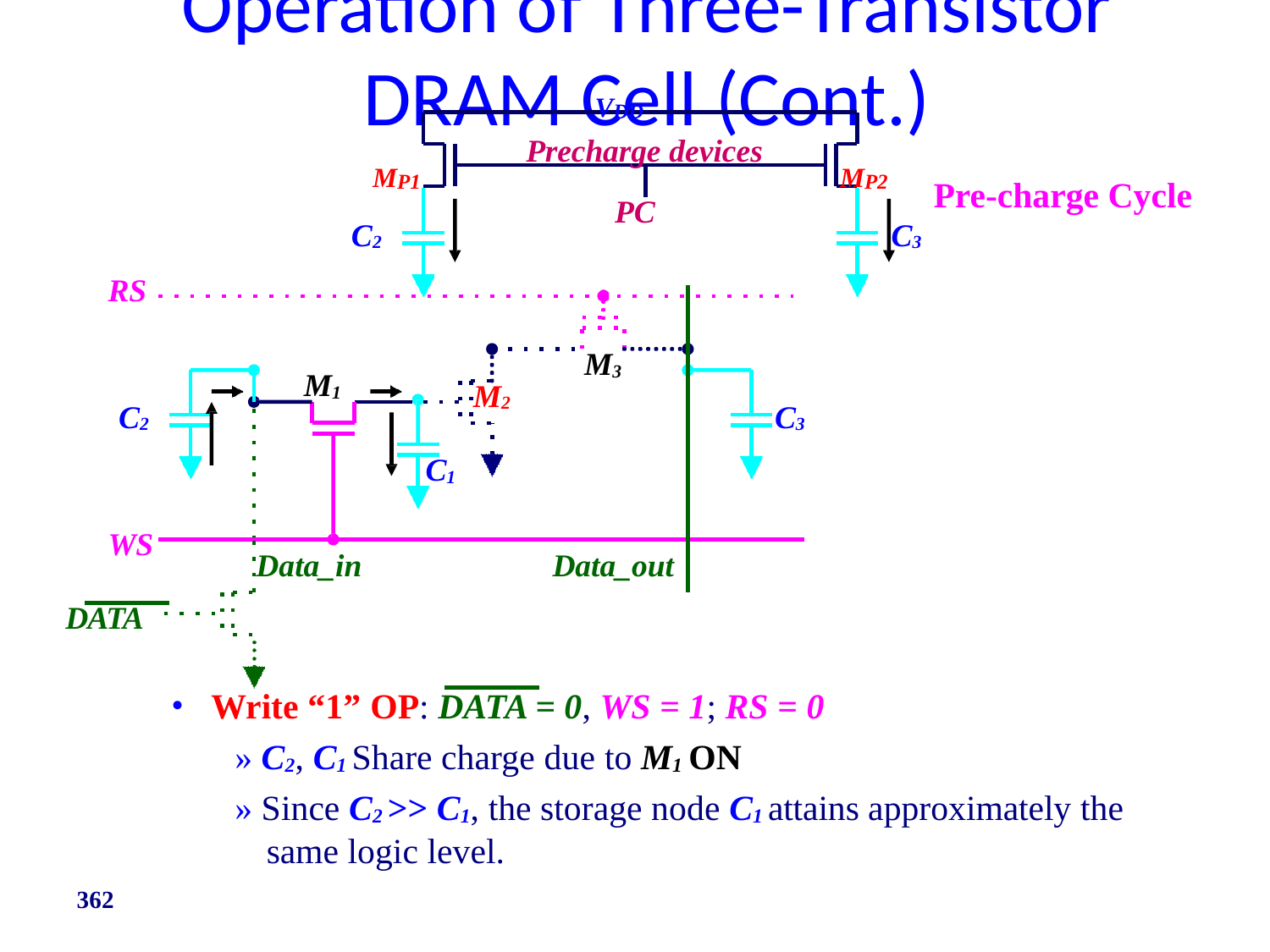

# Operation of Three-Transistor DRAM Cell (Cont.)
VDD

Precharge devices
MP1	MP2

Pre-charge Cycle
C3

PC

C2

RS

M3

M1

M2

C2
C3

C1

WS

Data_in
Data_out

DATA

Write “1” OP: DATA = 0, WS = 1; RS = 0
» C2, C1 Share charge due to M1 ON
» Since C2 >> C1, the storage node C1 attains approximately the  same logic level.

362